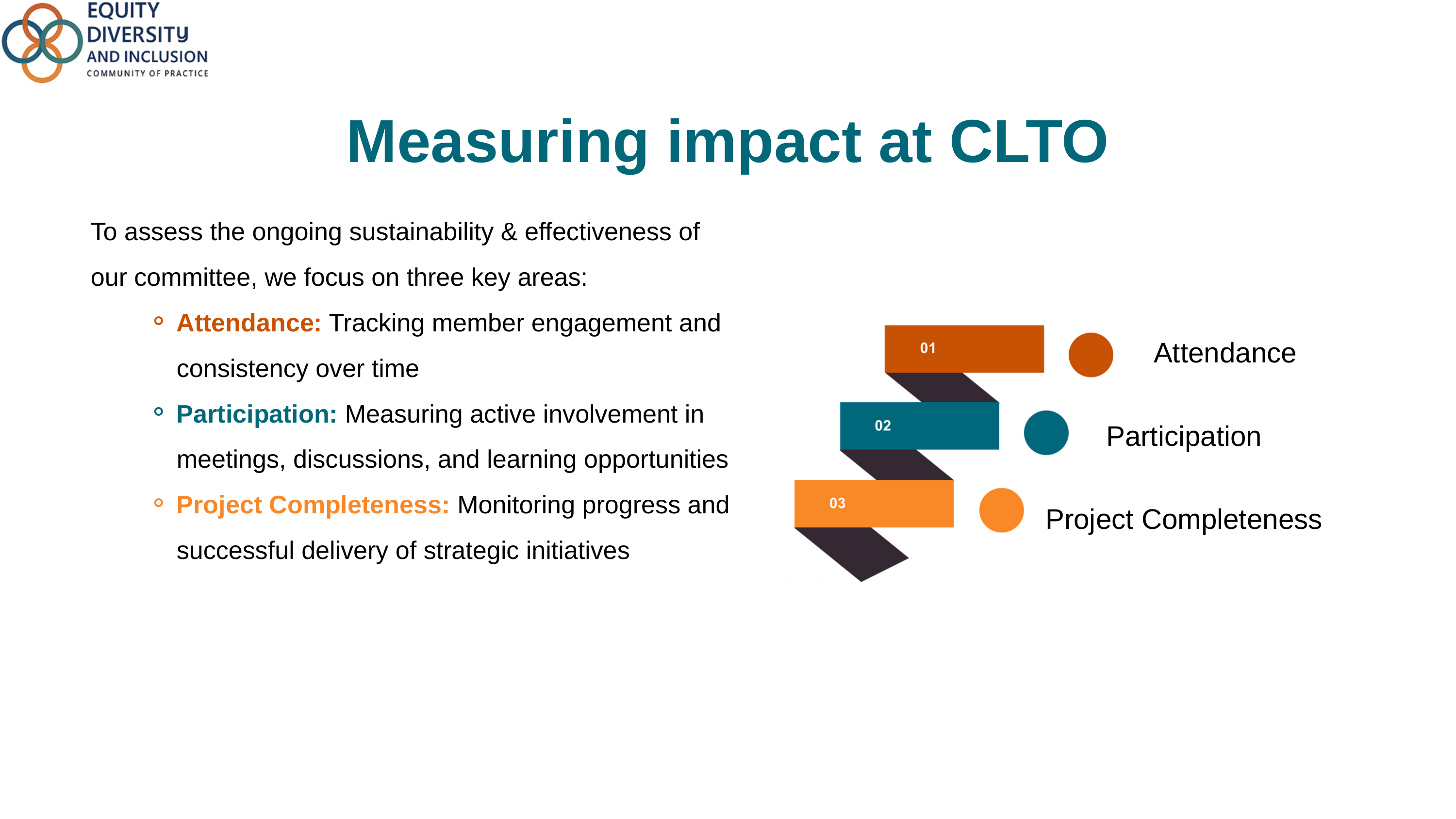

Measuring impact at CLTO
To assess the ongoing sustainability & effectiveness of our committee, we focus on three key areas:
Attendance: Tracking member engagement and consistency over time
Participation: Measuring active involvement in meetings, discussions, and learning opportunities
Project Completeness: Monitoring progress and successful delivery of strategic initiatives

Attendance
Participation
Project Completeness